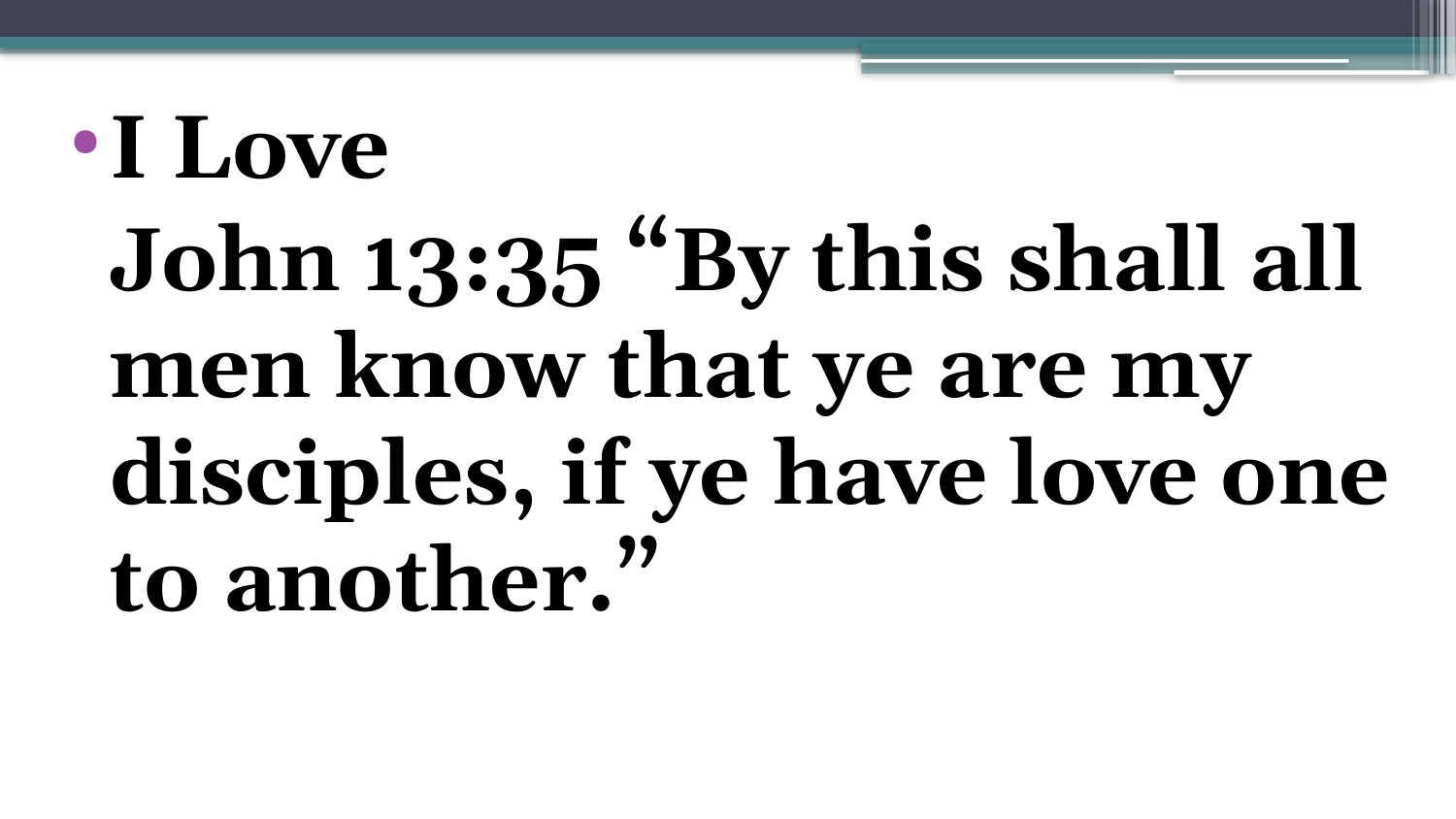

I Love
	John 13:35 “By this shall all men know that ye are my disciples, if ye have love one to another.”